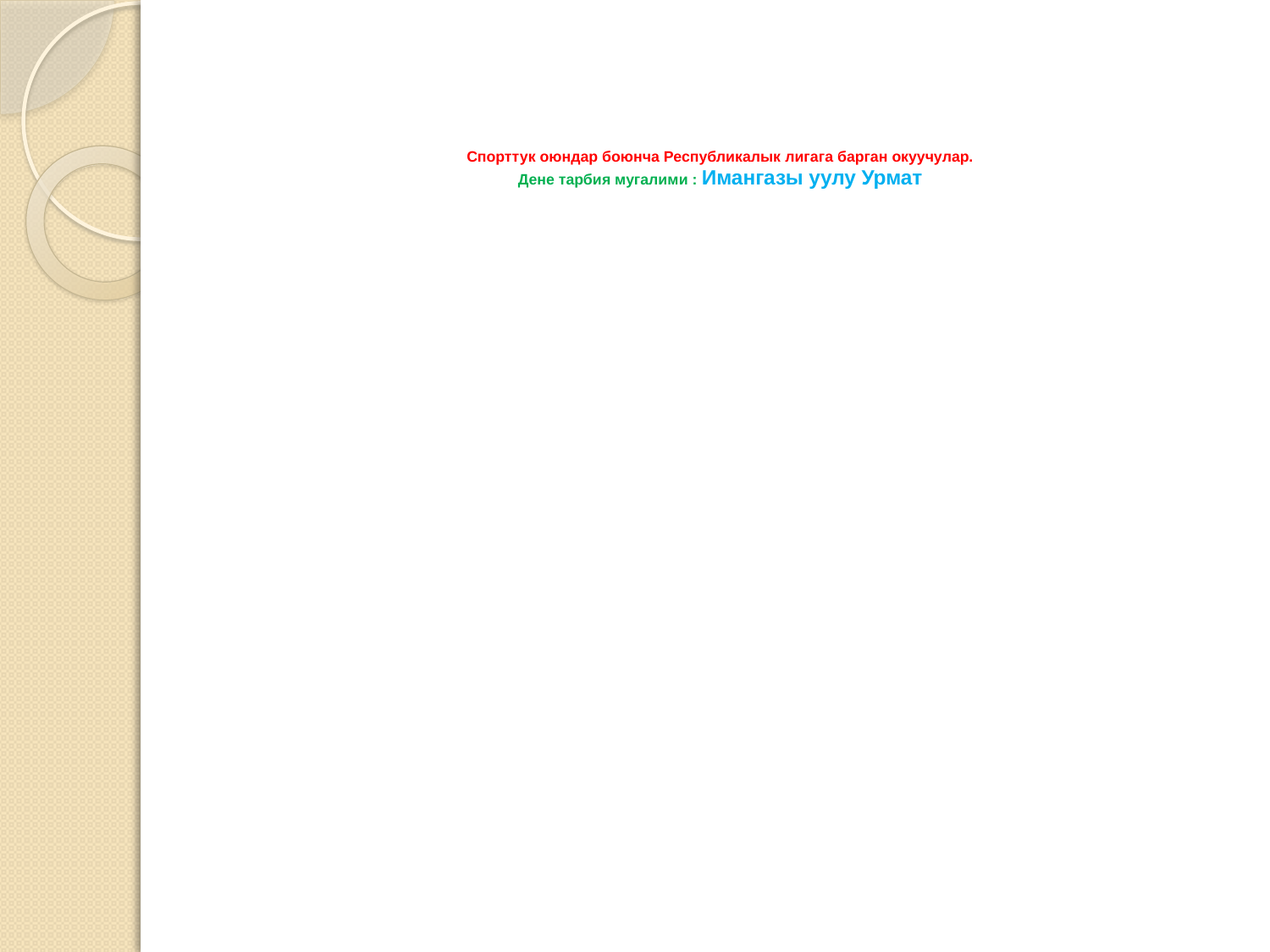

# Спорттук оюндар боюнча Республикалык лигага барган окуучулар. Дене тарбия мугалими : Имангазы уулу Урмат